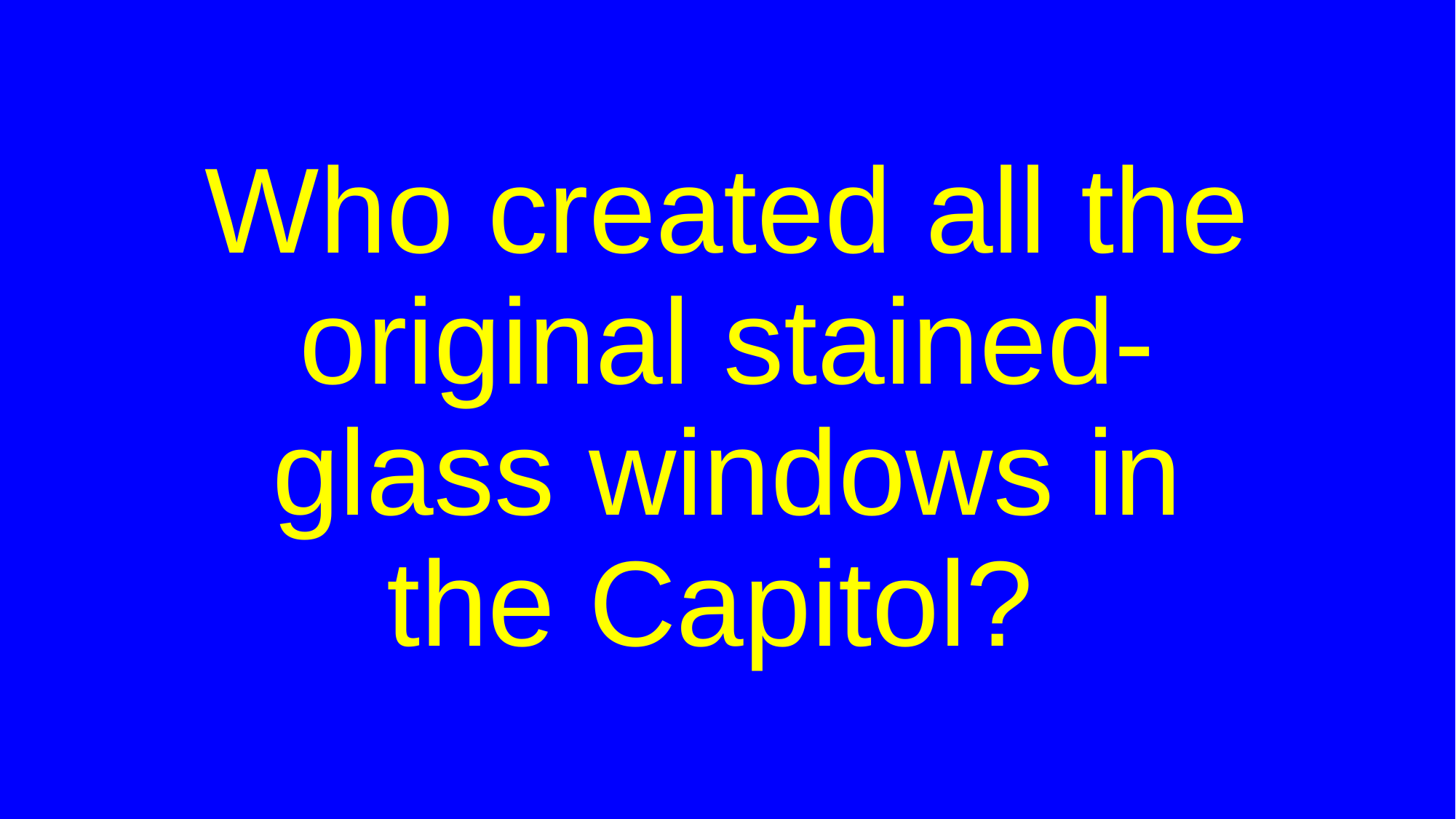

# Who created all the original stained-glass windows in the Capitol?